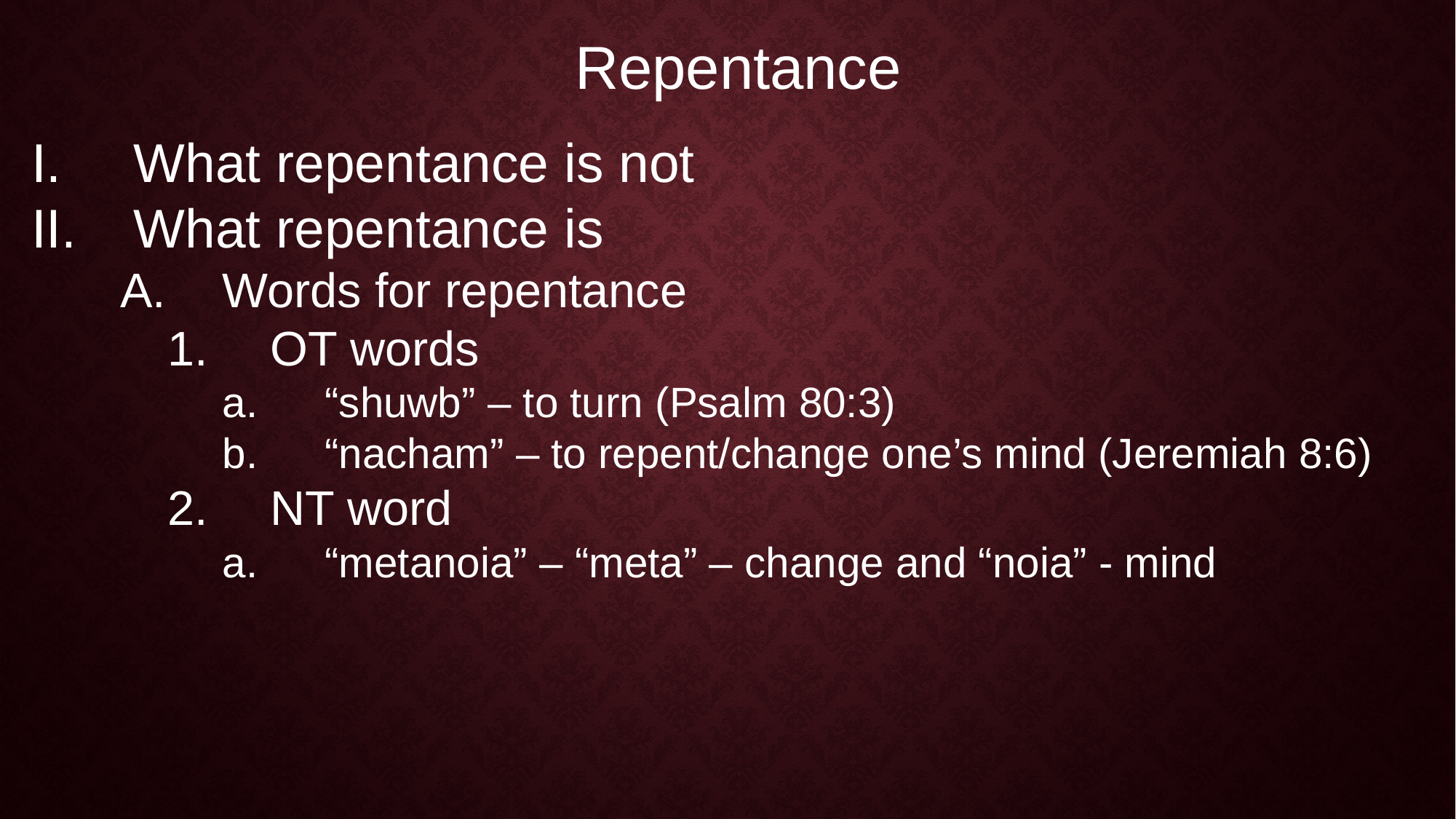

Repentance
What repentance is not
What repentance is
Words for repentance
OT words
“shuwb” – to turn (Psalm 80:3)
“nacham” – to repent/change one’s mind (Jeremiah 8:6)
NT word
“metanoia” – “meta” – change and “noia” - mind